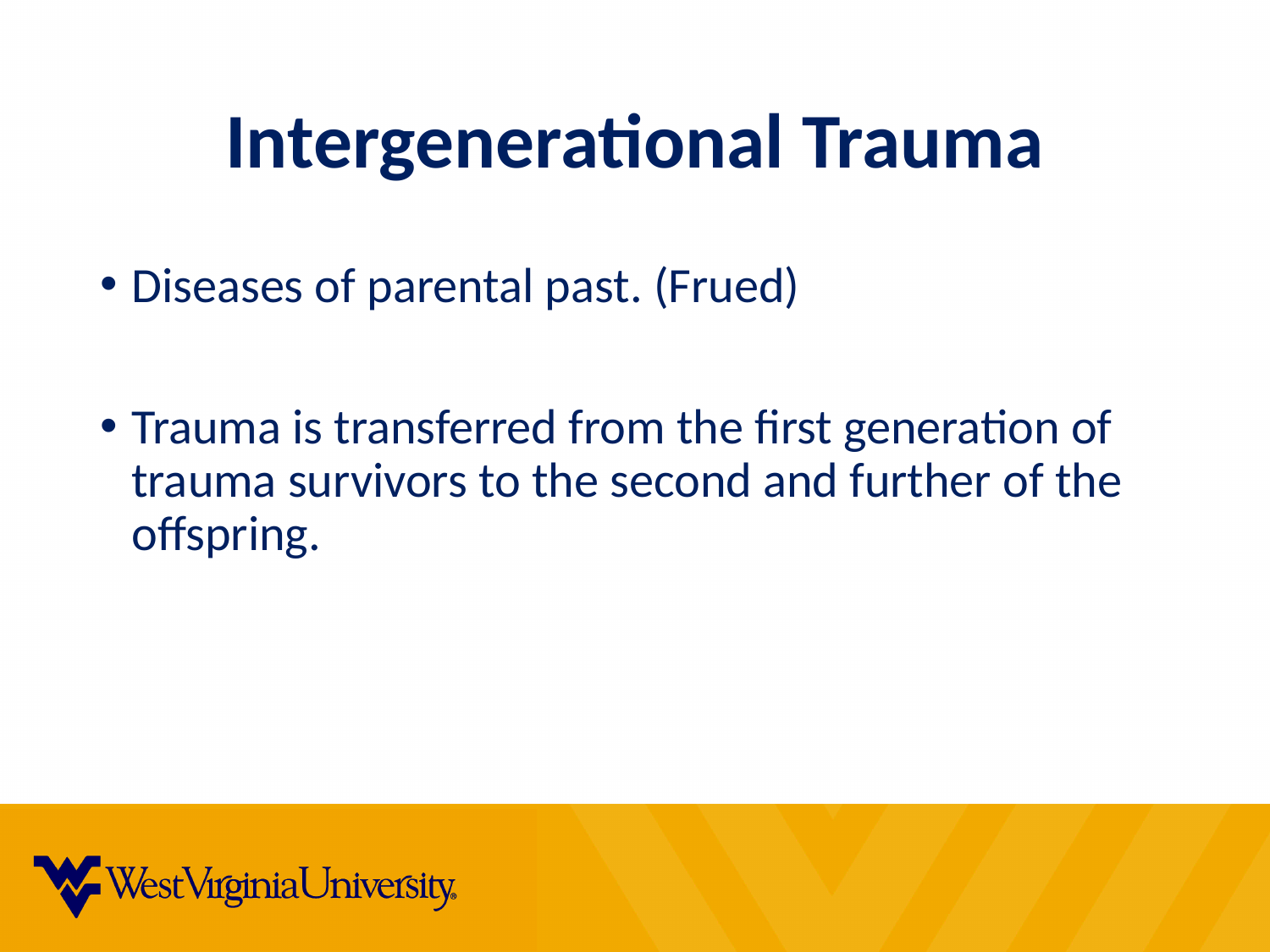

# Intergenerational Trauma
Diseases of parental past. (Frued)

Trauma is transferred from the first generation of trauma survivors to the second and further of the offspring.